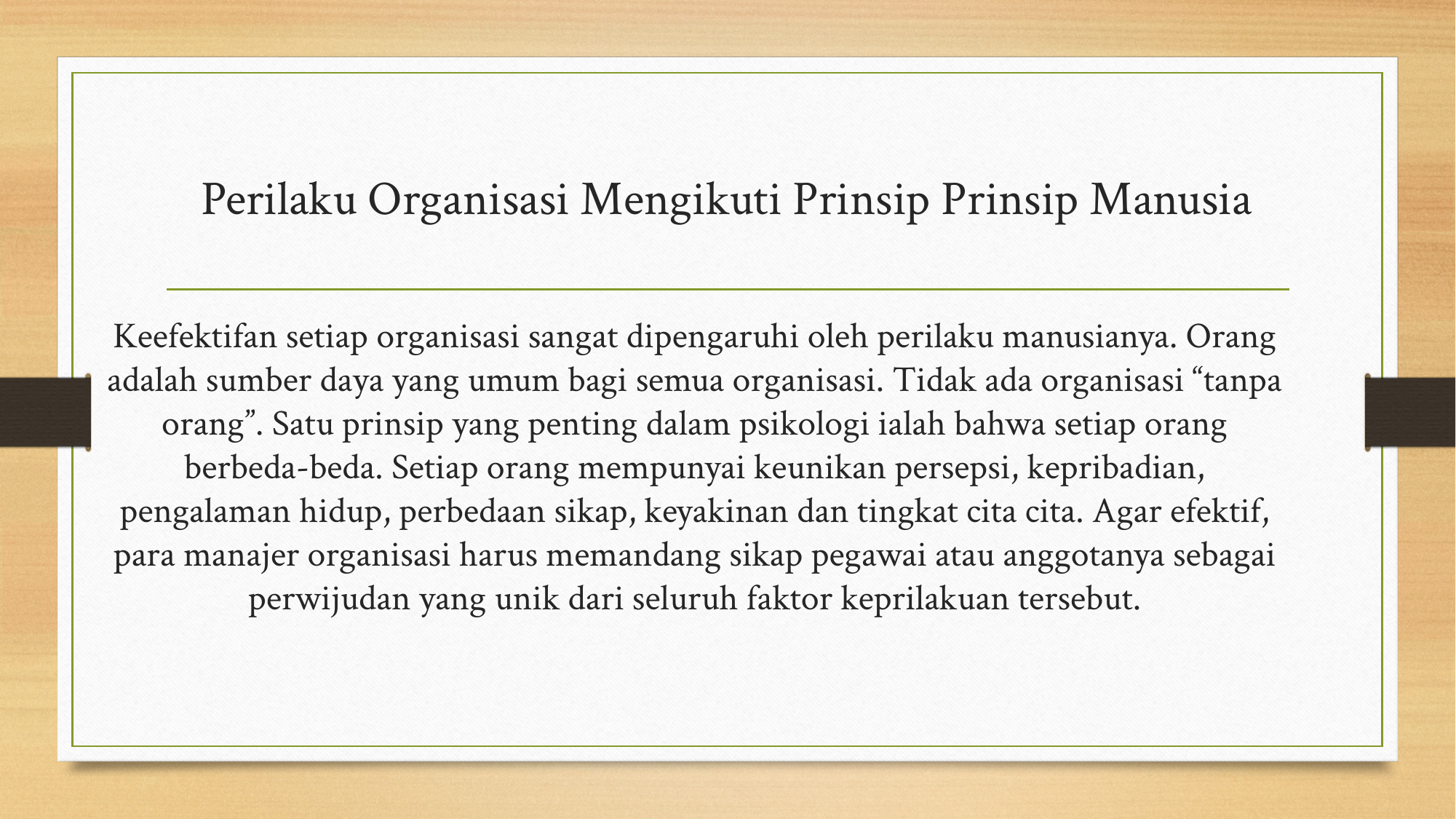

# Perilaku Organisasi Mengikuti Prinsip Prinsip Manusia
Keefektifan setiap organisasi sangat dipengaruhi oleh perilaku manusianya. Orang adalah sumber daya yang umum bagi semua organisasi. Tidak ada organisasi “tanpa orang”. Satu prinsip yang penting dalam psikologi ialah bahwa setiap orang berbeda-beda. Setiap orang mempunyai keunikan persepsi, kepribadian, pengalaman hidup, perbedaan sikap, keyakinan dan tingkat cita cita. Agar efektif, para manajer organisasi harus memandang sikap pegawai atau anggotanya sebagai perwijudan yang unik dari seluruh faktor keprilakuan tersebut.